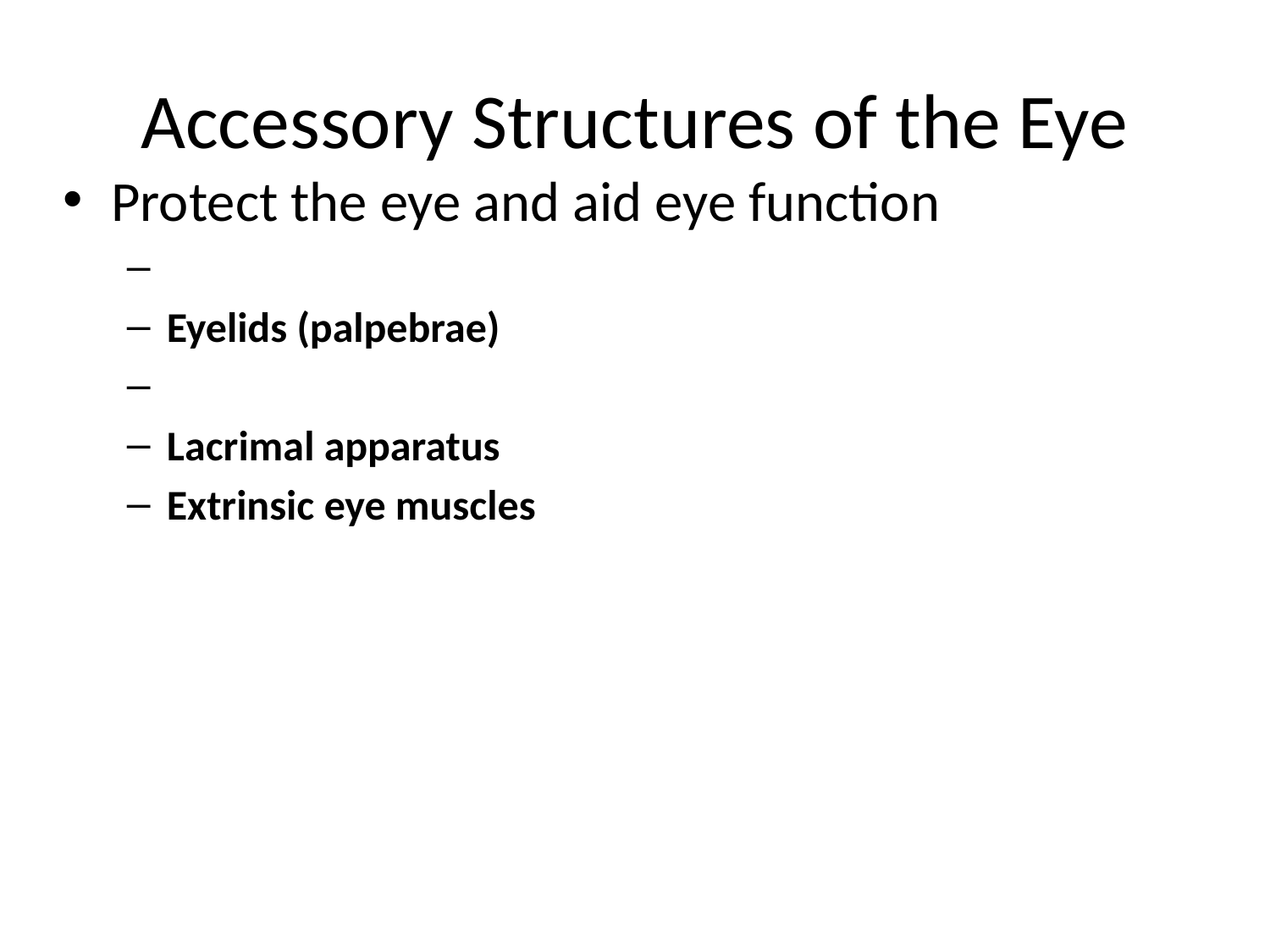

# Accessory Structures of the Eye
Protect the eye and aid eye function

Eyelids (palpebrae)

Lacrimal apparatus
Extrinsic eye muscles